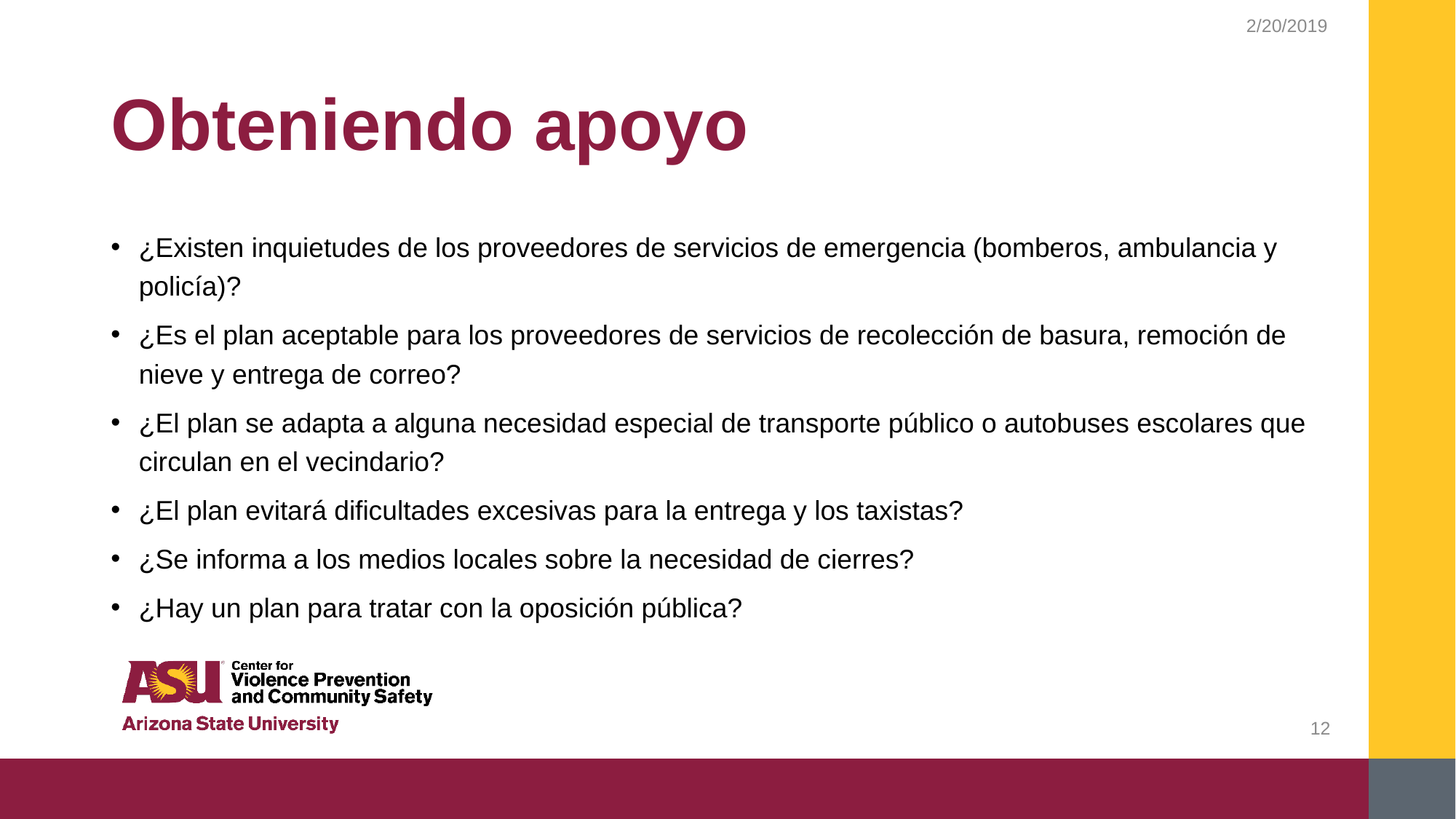

2/20/2019
# Obteniendo apoyo
¿Existen inquietudes de los proveedores de servicios de emergencia (bomberos, ambulancia y policía)?
¿Es el plan aceptable para los proveedores de servicios de recolección de basura, remoción de nieve y entrega de correo?
¿El plan se adapta a alguna necesidad especial de transporte público o autobuses escolares que circulan en el vecindario?
¿El plan evitará dificultades excesivas para la entrega y los taxistas?
¿Se informa a los medios locales sobre la necesidad de cierres?
¿Hay un plan para tratar con la oposición pública?

12